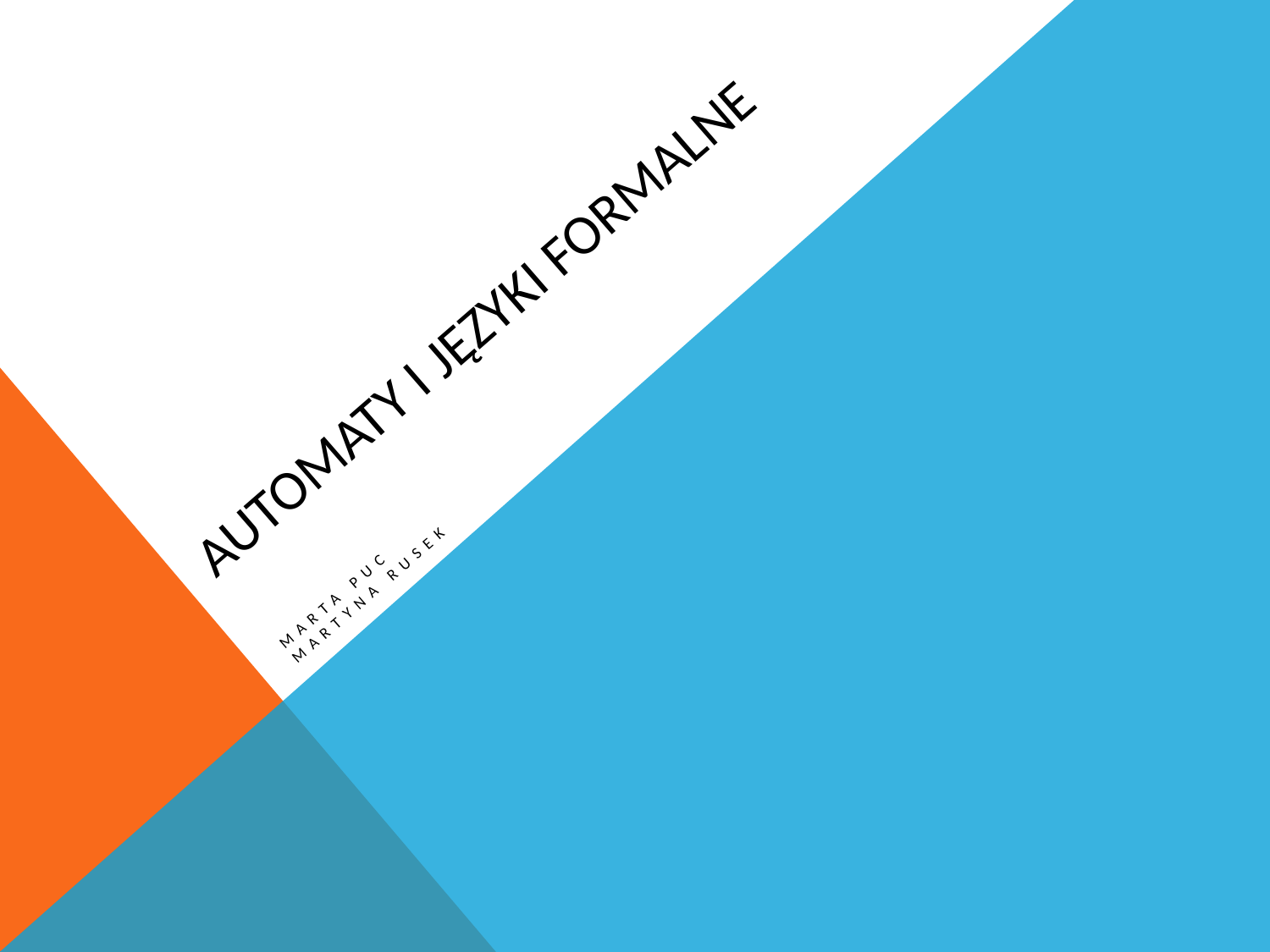

# Automaty i Języki Formalne
Marta Puc
Martyna Rusek